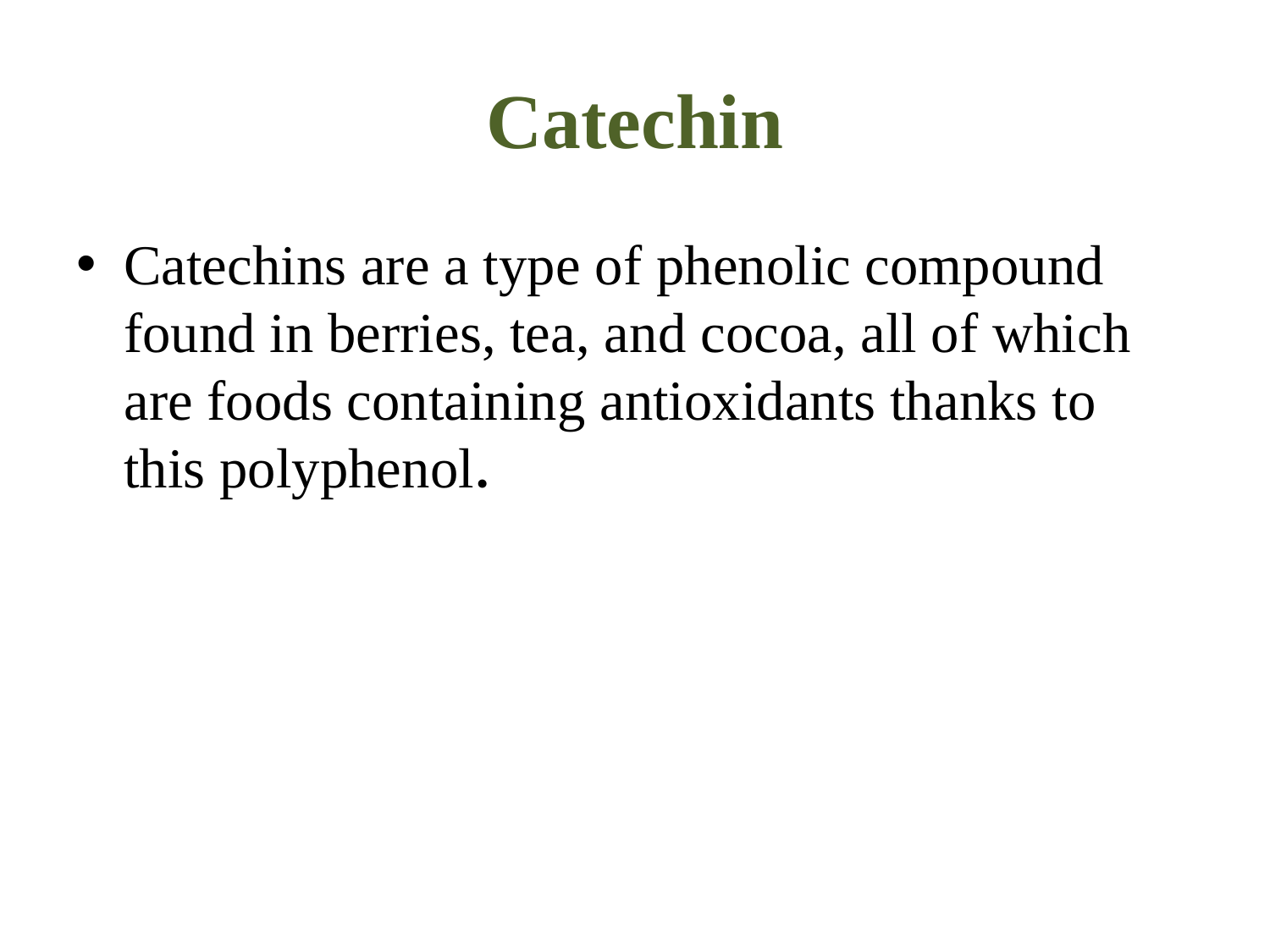

# Catechin
Catechins are a type of phenolic compound found in berries, tea, and cocoa, all of which are foods containing antioxidants thanks to this polyphenol.